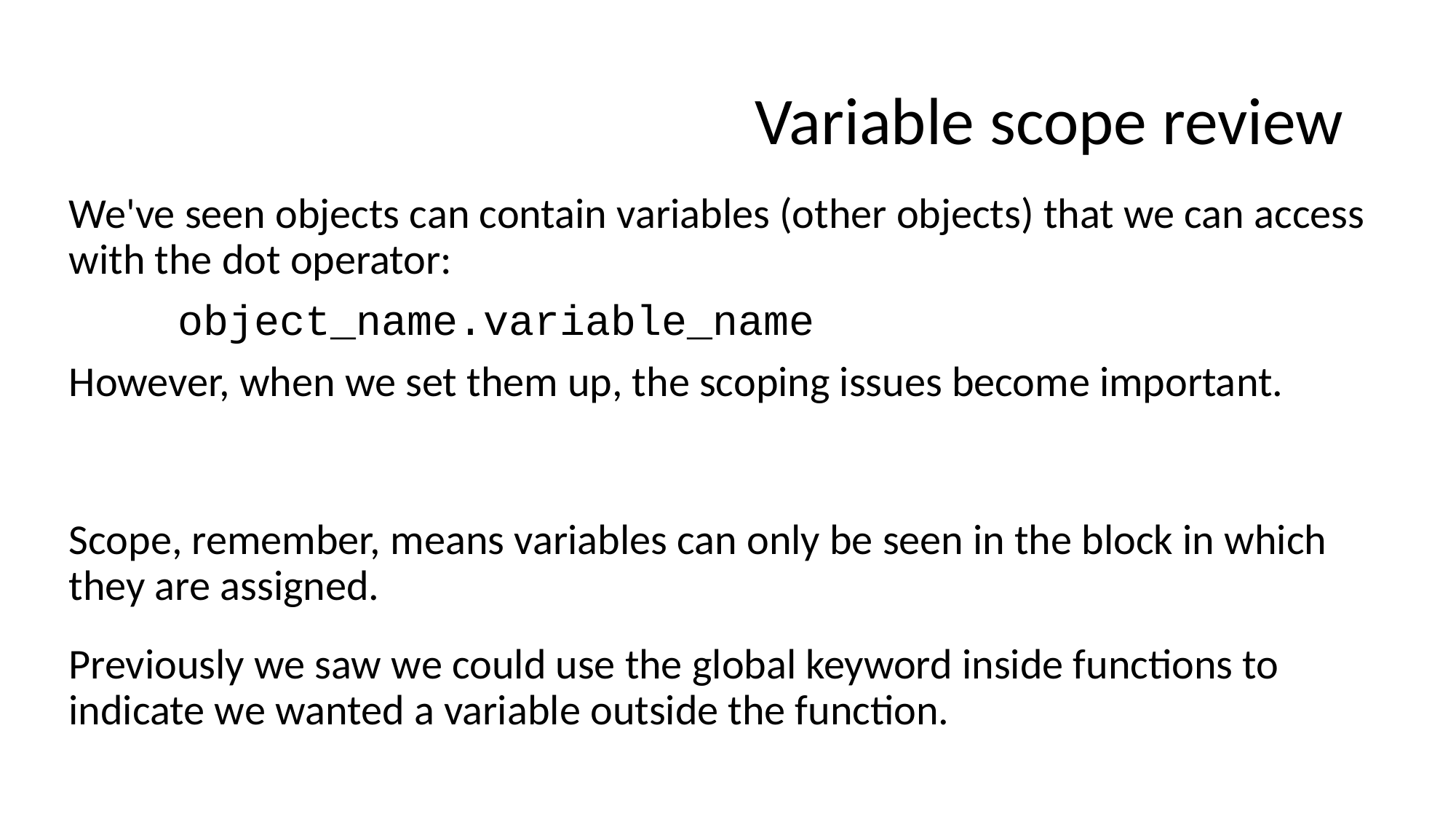

# Variable scope review
We've seen objects can contain variables (other objects) that we can access with the dot operator:
	object_name.variable_name
However, when we set them up, the scoping issues become important.

Scope, remember, means variables can only be seen in the block in which they are assigned.
Previously we saw we could use the global keyword inside functions to indicate we wanted a variable outside the function.